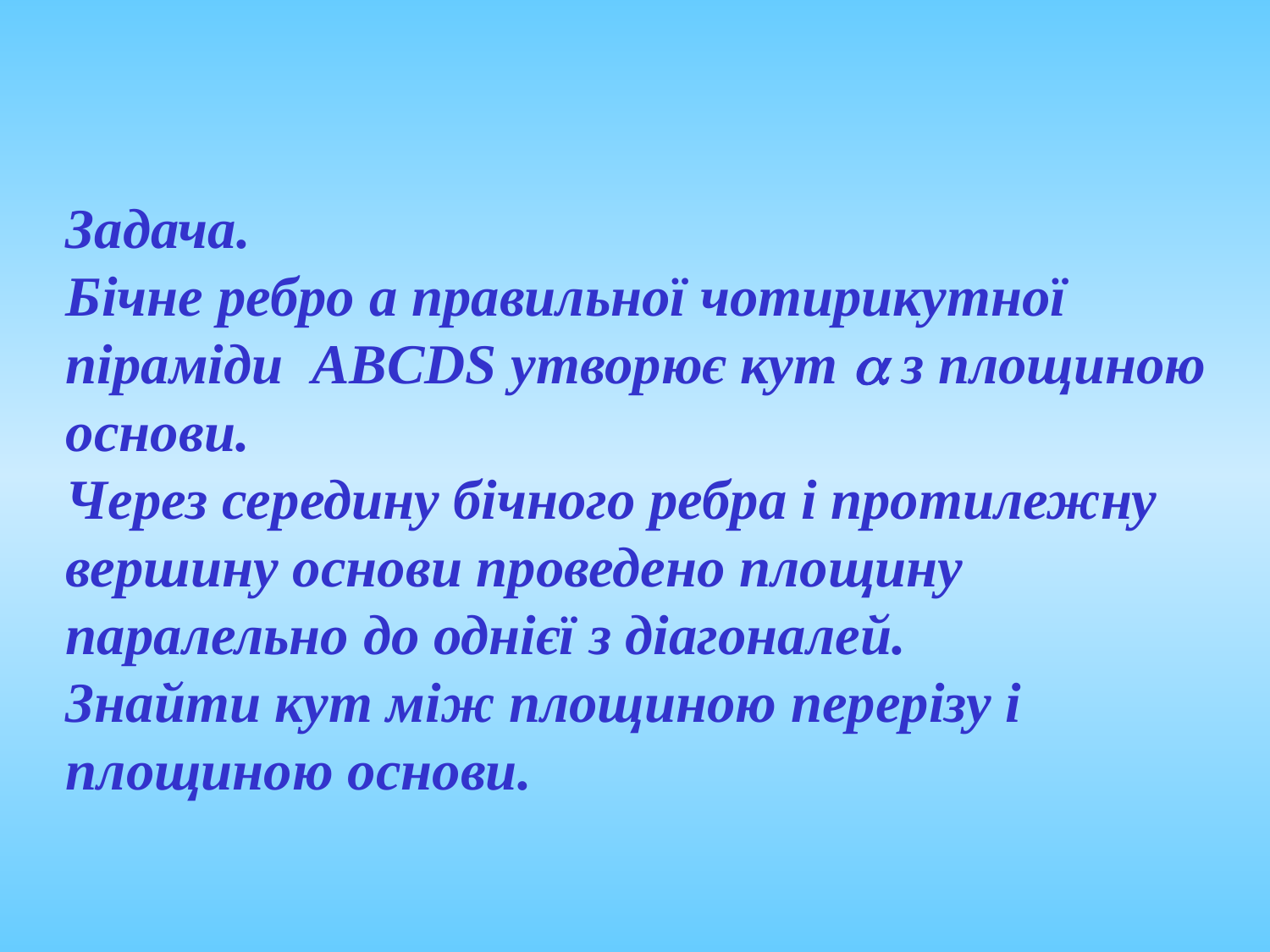

Задача.
Бічне ребро а правильної чотирикутної піраміди  ABCDS утворює кут α з площиною основи.
Через середину бічного ребра і протилежну вершину основи проведено площину паралельно до однієї з діагоналей.
Знайти кут між площиною перерізу і площиною основи.